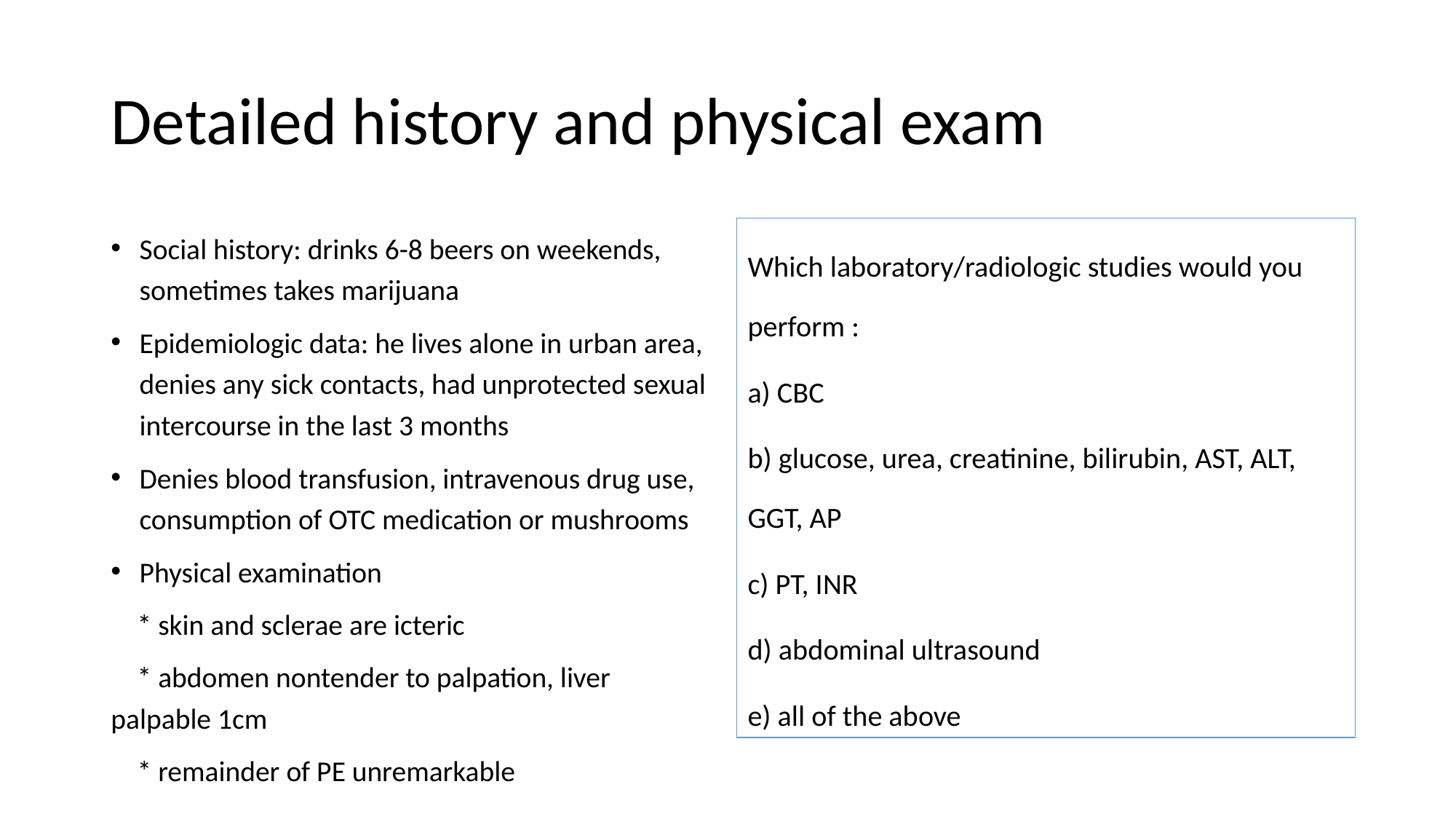

# Detailed history and physical exam
Social history: drinks 6-8 beers on weekends, sometimes takes marijuana
Epidemiologic data: he lives alone in urban area, denies any sick contacts, had unprotected sexual intercourse in the last 3 months
Denies blood transfusion, intravenous drug use, consumption of OTC medication or mushrooms
Physical examination
    * skin and sclerae are icteric
    * abdomen nontender to palpation, liver palpable 1cm
    * remainder of PE unremarkable

Which laboratory/radiologic studies would you perform :
a) CBC
b) glucose, urea, creatinine, bilirubin, AST, ALT, GGT, AP
c) PT, INR
d) abdominal ultrasound
e) all of the above